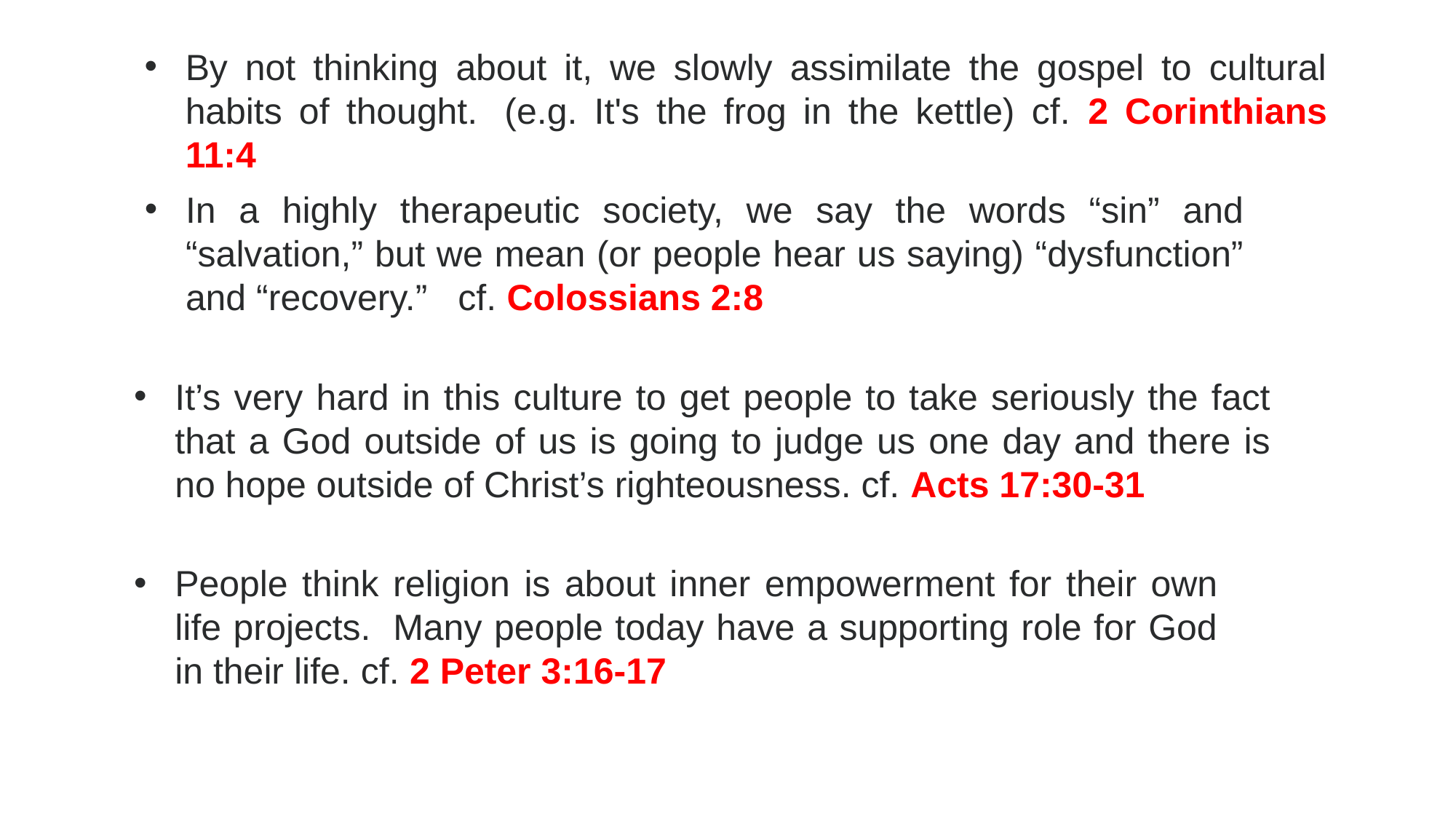

By not thinking about it, we slowly assimilate the gospel to cultural habits of thought.  (e.g. It's the frog in the kettle) cf. 2 Corinthians 11:4
In a highly therapeutic society, we say the words “sin” and “salvation,” but we mean (or people hear us saying) “dysfunction” and “recovery.”   cf. Colossians 2:8
It’s very hard in this culture to get people to take seriously the fact that a God outside of us is going to judge us one day and there is no hope outside of Christ’s righteousness. cf. Acts 17:30-31
People think religion is about inner empowerment for their own life projects.  Many people today have a supporting role for God in their life. cf. 2 Peter 3:16-17